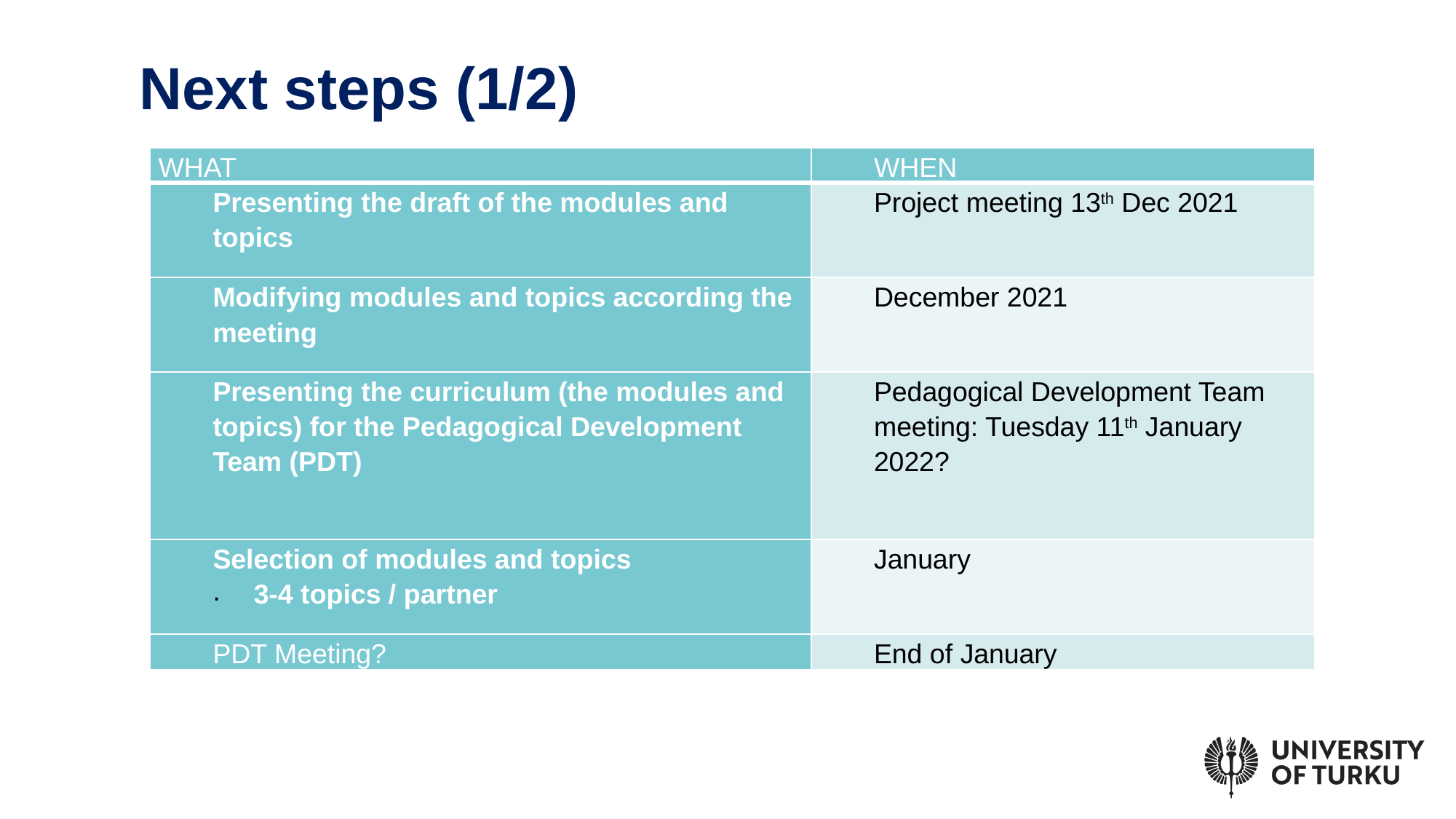

# Next steps (1/2)
| WHAT | WHEN |
| --- | --- |
| Presenting the draft of the modules and topics | Project meeting 13th Dec 2021 |
| Modifying modules and topics according the meeting | December 2021 |
| Presenting the curriculum (the modules and topics) for the Pedagogical Development Team (PDT) | Pedagogical Development Team meeting: Tuesday 11th January 2022? |
| Selection of modules and topics 3-4 topics / partner | January |
| PDT Meeting? | End of January |